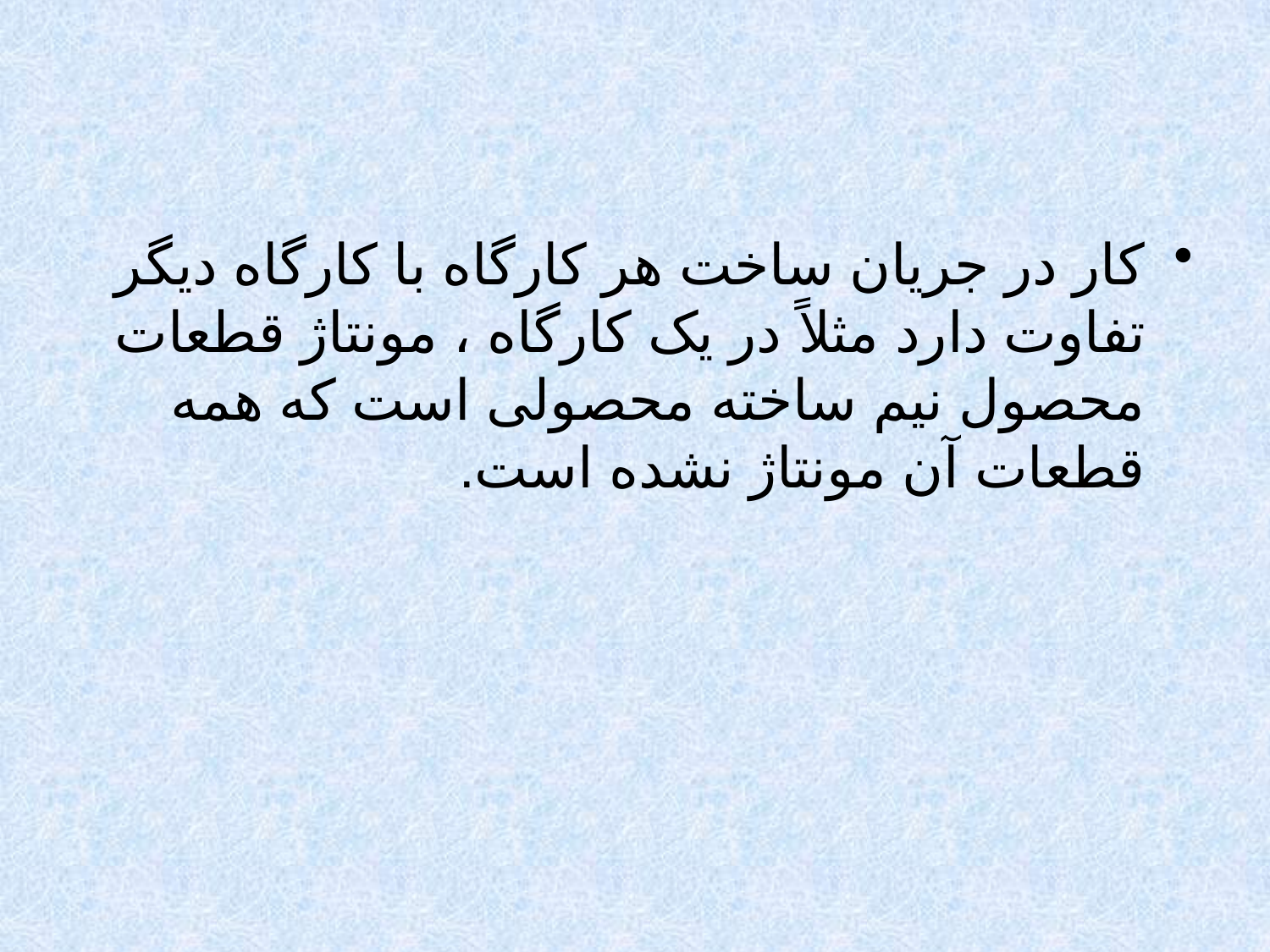

#
کار در جریان ساخت هر کارگاه با کارگاه دیگر تفاوت دارد مثلاً در یک کارگاه ، مونتاژ قطعات محصول نیم ساخته محصولی است که همه قطعات آن مونتاژ نشده است.